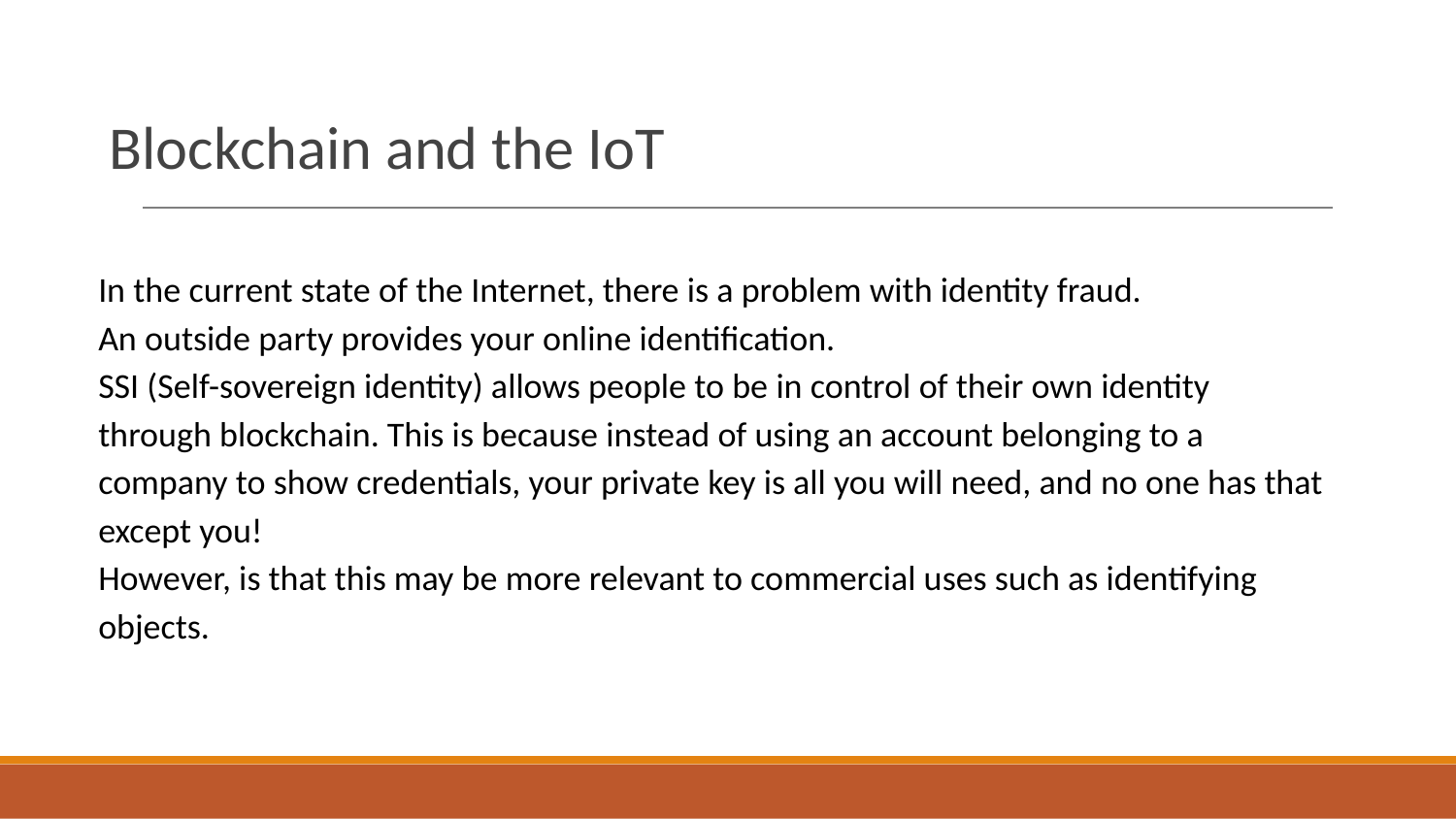

# Blockchain and the IoT
In the current state of the Internet, there is a problem with identity fraud.
An outside party provides your online identification.
SSI (Self-sovereign identity) allows people to be in control of their own identity through blockchain. This is because instead of using an account belonging to a company to show credentials, your private key is all you will need, and no one has that except you!
However, is that this may be more relevant to commercial uses such as identifying objects.